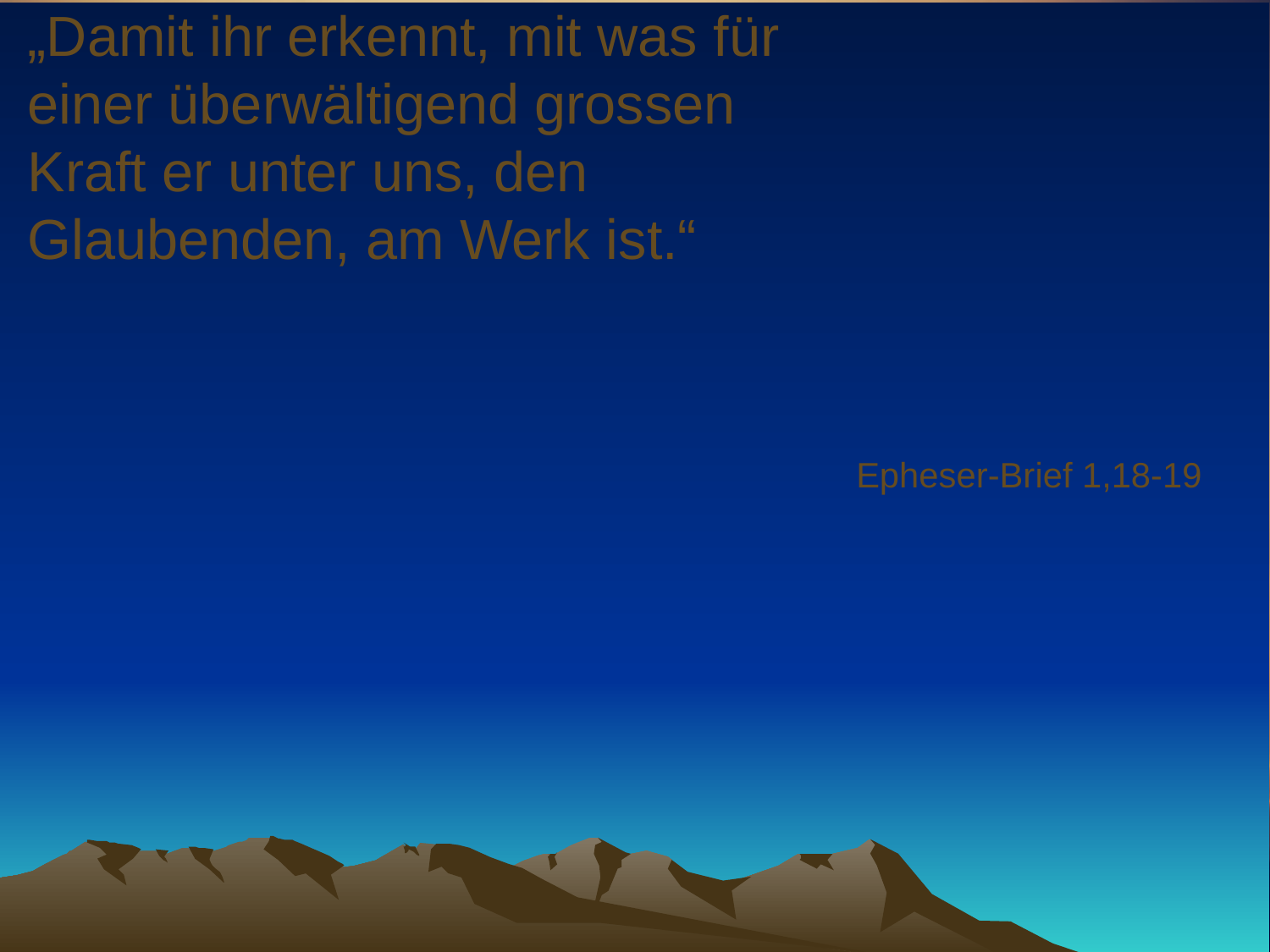

# „Damit ihr erkennt, mit was für einer überwältigend grossen Kraft er unter uns, den Glaubenden, am Werk ist.“
Epheser-Brief 1,18-19